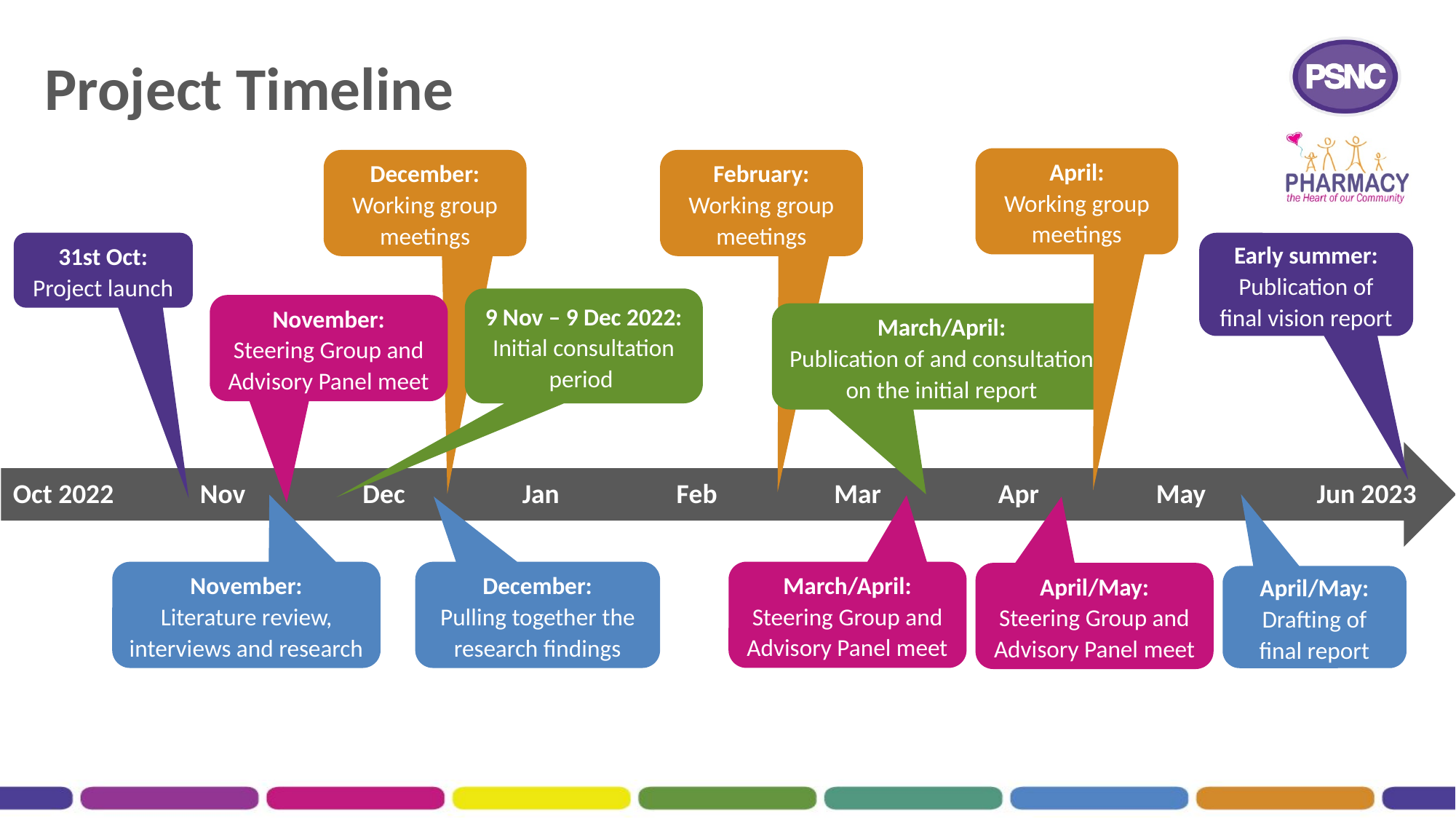

Project Timeline
April:
Working group meetings
December:
Working group meetings
February:
Working group meetings
31st Oct:
Project launch
Early summer:
Publication of final vision report
9 Nov – 9 Dec 2022:
Initial consultation period
November:
Steering Group and Advisory Panel meet
March/April:
Publication of and consultation on the initial report

Oct 2022              Nov                   Dec                   Jan                   Feb                   Mar                   Apr                   May                  Jun 2023
March/April:
Steering Group and Advisory Panel meet
November:
Literature review, interviews and research
December:
Pulling together the research findings
April/May:
Steering Group and Advisory Panel meet
April/May:
Drafting of final report